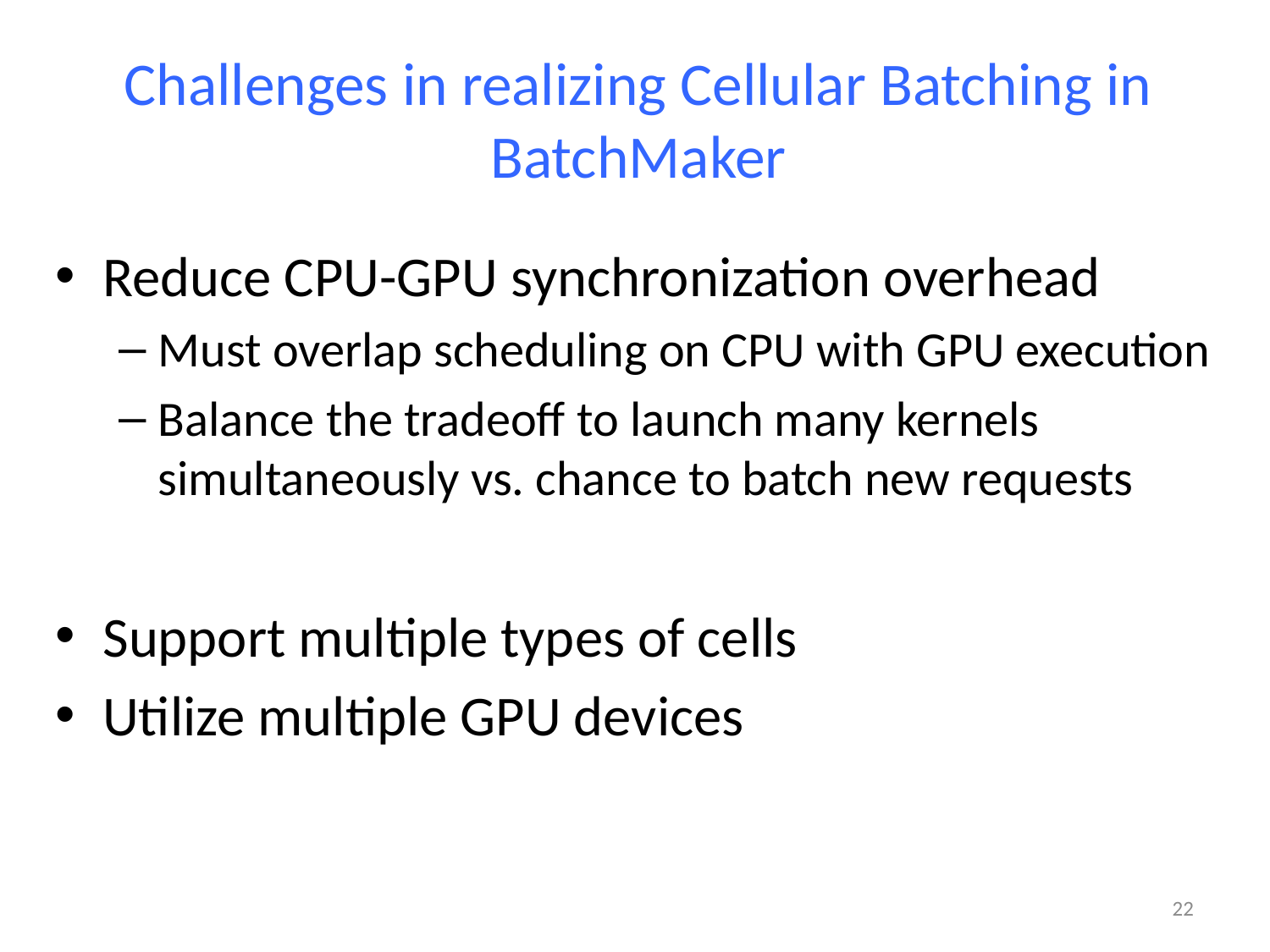

# Challenges in realizing Cellular Batching in BatchMaker
Reduce CPU-GPU synchronization overhead
Must overlap scheduling on CPU with GPU execution
Balance the tradeoff to launch many kernels simultaneously vs. chance to batch new requests

Support multiple types of cells
Utilize multiple GPU devices

22